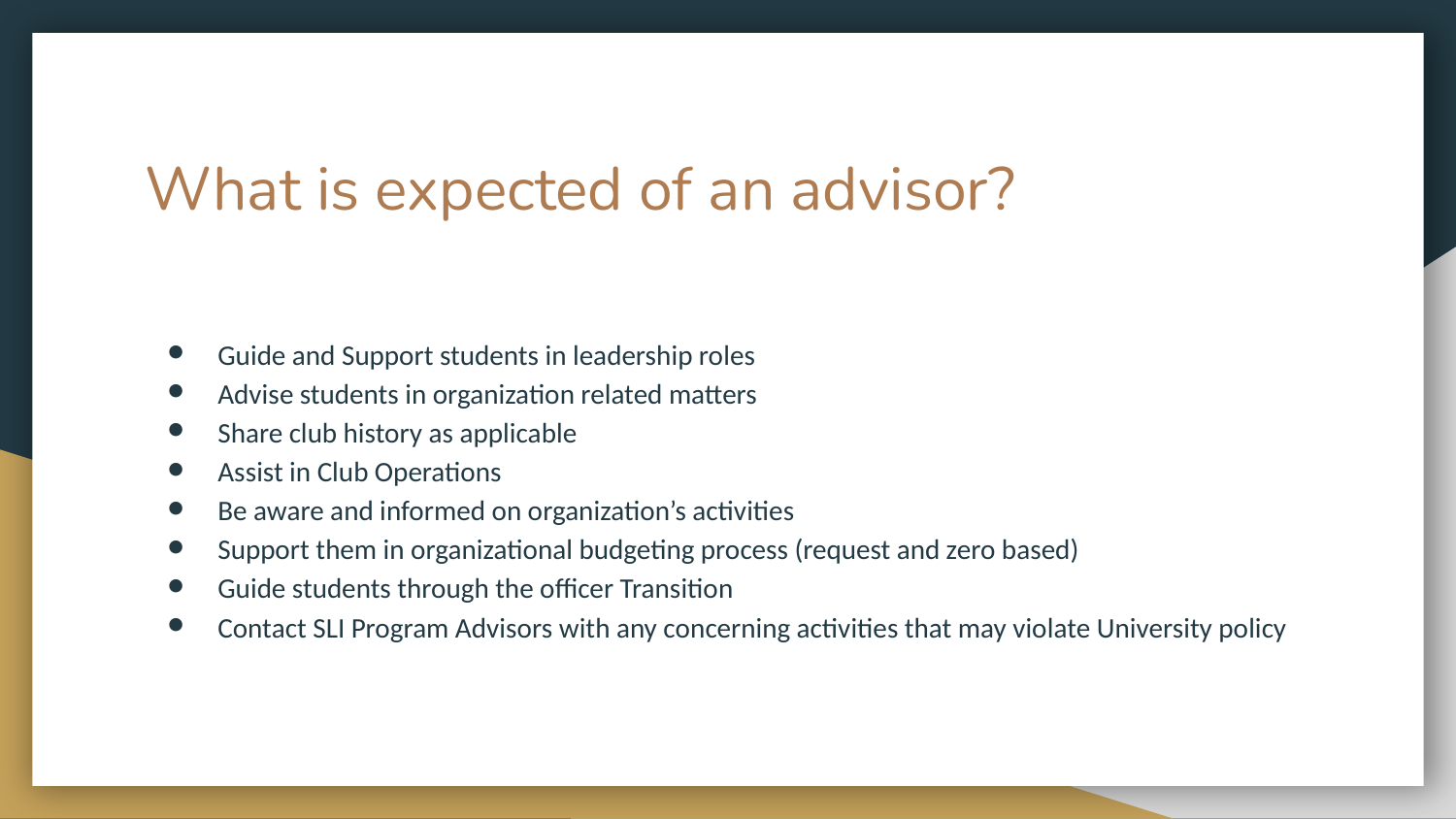

# What is expected of an advisor?
Guide and Support students in leadership roles
Advise students in organization related matters
Share club history as applicable
Assist in Club Operations
Be aware and informed on organization’s activities
Support them in organizational budgeting process (request and zero based)
Guide students through the officer Transition
Contact SLI Program Advisors with any concerning activities that may violate University policy